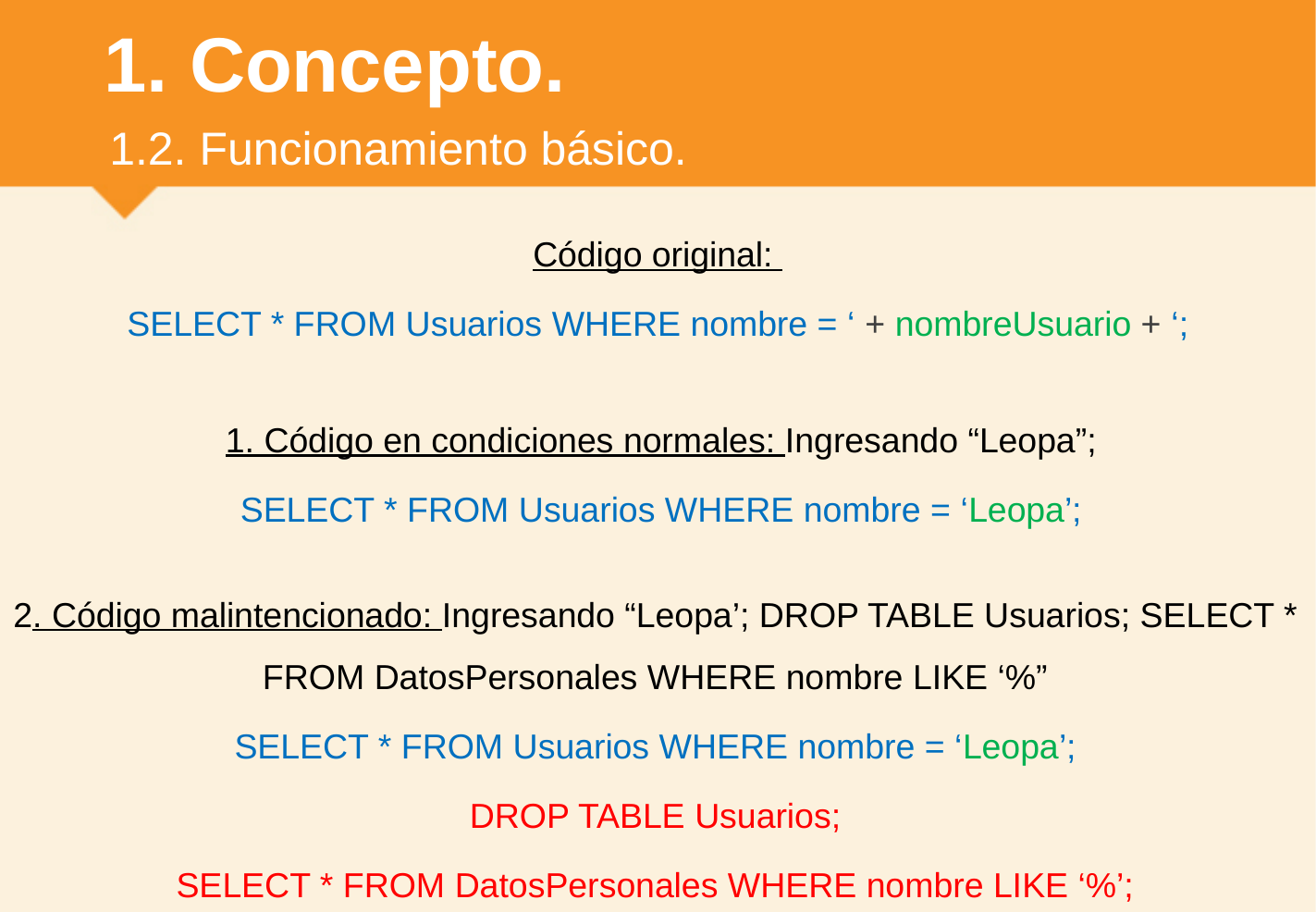

# 1. Concepto.
1.2. Funcionamiento básico.
Código original:
SELECT * FROM Usuarios WHERE nombre = ‘ + nombreUsuario + ‘;
1. Código en condiciones normales: Ingresando “Leopa”;
SELECT * FROM Usuarios WHERE nombre = ‘Leopa’;

2. Código malintencionado: Ingresando “Leopa’; DROP TABLE Usuarios; SELECT * FROM DatosPersonales WHERE nombre LIKE ‘%”
SELECT * FROM Usuarios WHERE nombre = ‘Leopa’;
DROP TABLE Usuarios;
SELECT * FROM DatosPersonales WHERE nombre LIKE ‘%’;